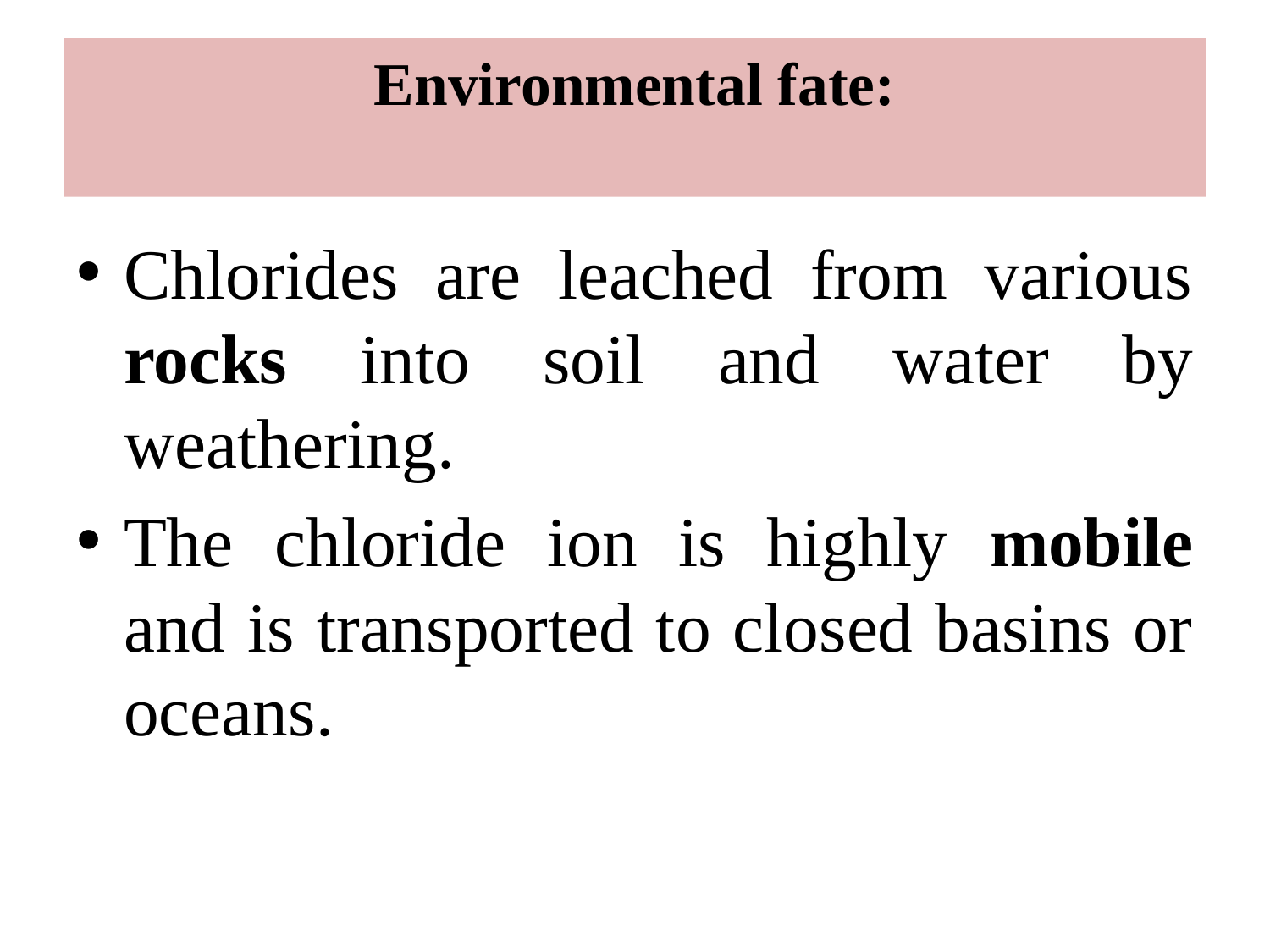

# Environmental fate:
Chlorides are leached from various rocks into soil and water by weathering.
The chloride ion is highly mobile and is transported to closed basins or oceans.